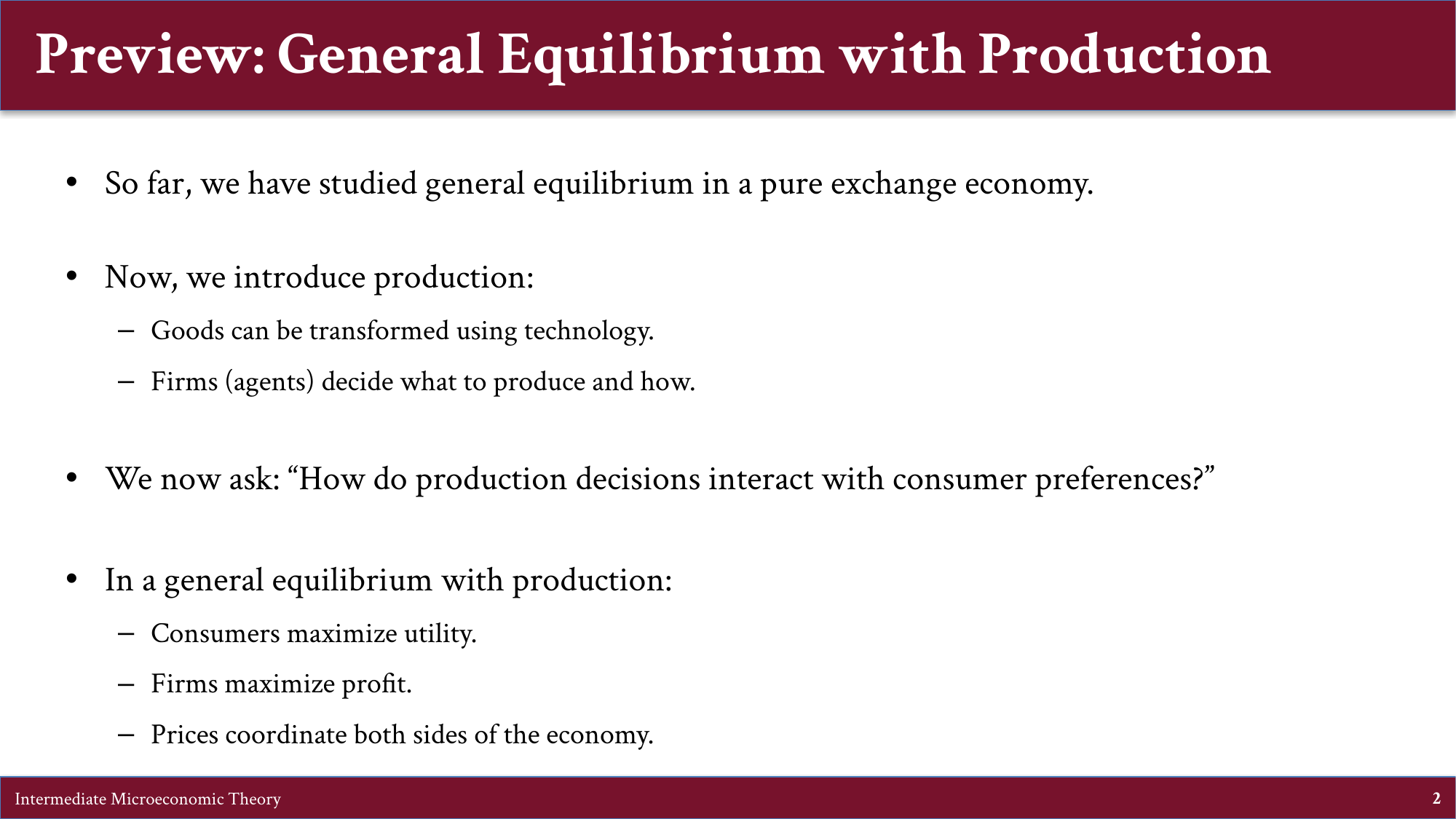

# Preview: General Equilibrium with Production
So far, we have studied general equilibrium in a pure exchange economy.

Now, we introduce production:
Goods can be transformed using technology.
Firms (agents) decide what to produce and how.

We now ask: “How do production decisions interact with consumer preferences?”

In a general equilibrium with production:
Consumers maximize utility.
Firms maximize profit.
Prices coordinate both sides of the economy.

 Intermediate Microeconomic Theory
2